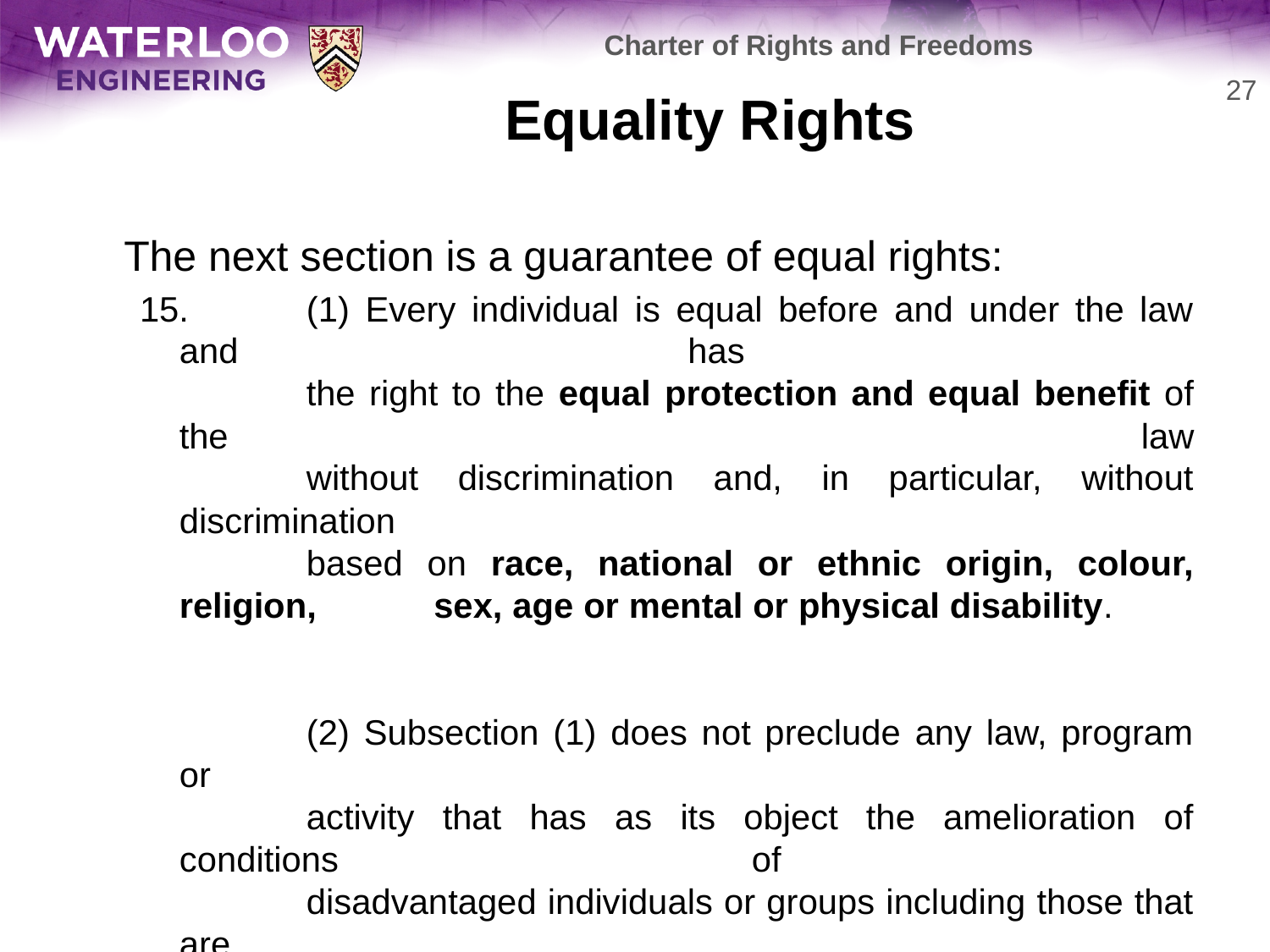

Charter of Rights and Freedoms
# Equality Rights
27
	The next section is a guarantee of equal rights:
15.	(1) Every individual is equal before and under the law and has
	the right to the equal protection and equal benefit of the law
	without discrimination and, in particular, without discrimination
	based on race, national or ethnic origin, colour, religion, 	sex, age or mental or physical disability.                               .
	(2) Subsection (1) does not preclude any law, program or
	activity that has as its object the amelioration of conditions of
	disadvantaged individuals or groups including those that are
	disadvantaged because of race, national or ethnic origin,
	colour, religion, sex, age or mental or physical disability.